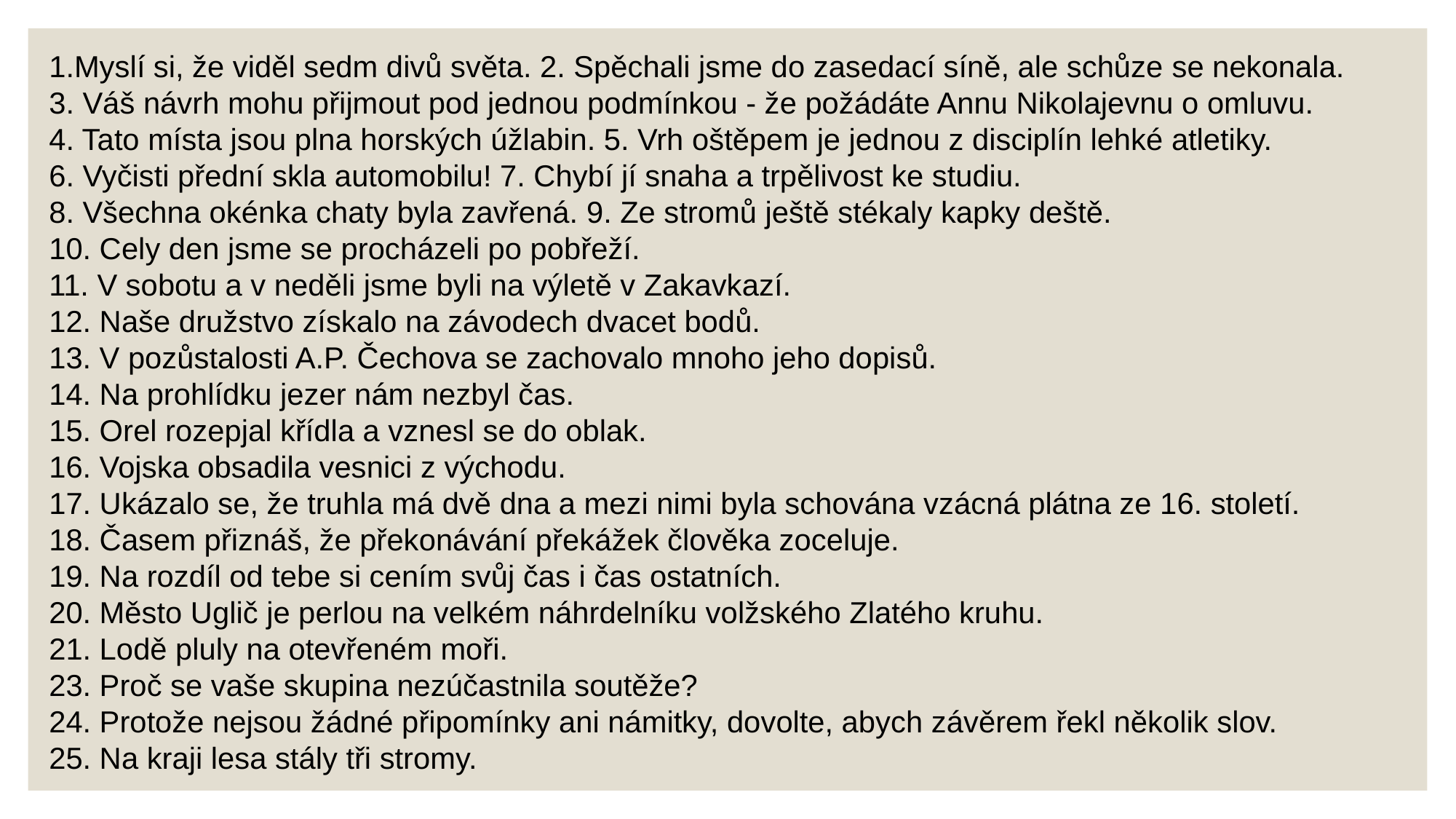

1.Myslí si, že viděl sedm divů světa. 2. Spěchali jsme do zasedací síně, ale schůze se nekonala.
3. Váš návrh mohu přijmout pod jednou podmínkou - že požádáte Annu Nikolajevnu o omluvu.
4. Tato místa jsou plna horských úžlabin. 5. Vrh oštěpem je jednou z disciplín lehké atletiky.
6. Vyčisti přední skla automobilu! 7. Chybí jí snaha a trpělivost ke studiu.
8. Všechna okénka chaty byla zavřená. 9. Ze stromů ještě stékaly kapky deště.
10. Cely den jsme se procházeli po pobřeží.
11. V sobotu a v neděli jsme byli na výletě v Zakavkazí.
12. Naše družstvo získalo na závodech dvacet bodů.
13. V pozůstalosti A.P. Čechova se zachovalo mnoho jeho dopisů.
14. Na prohlídku jezer nám nezbyl čas.
15. Orel rozepjal křídla a vznesl se do oblak.
16. Vojska obsadila vesnici z východu.
17. Ukázalo se, že truhla má dvě dna a mezi nimi byla schována vzácná plátna ze 16. století.
18. Časem přiznáš, že překonávání překážek člověka zoceluje.
19. Na rozdíl od tebe si cením svůj čas i čas ostatních.
20. Město Uglič je perlou na velkém náhrdelníku volžského Zlatého kruhu.
21. Lodě pluly na otevřeném moři.
23. Proč se vaše skupina nezúčastnila soutěže?
24. Protože nejsou žádné připomínky ani námitky, dovolte, abych závěrem řekl několik slov.
25. Na kraji lesa stály tři stromy.